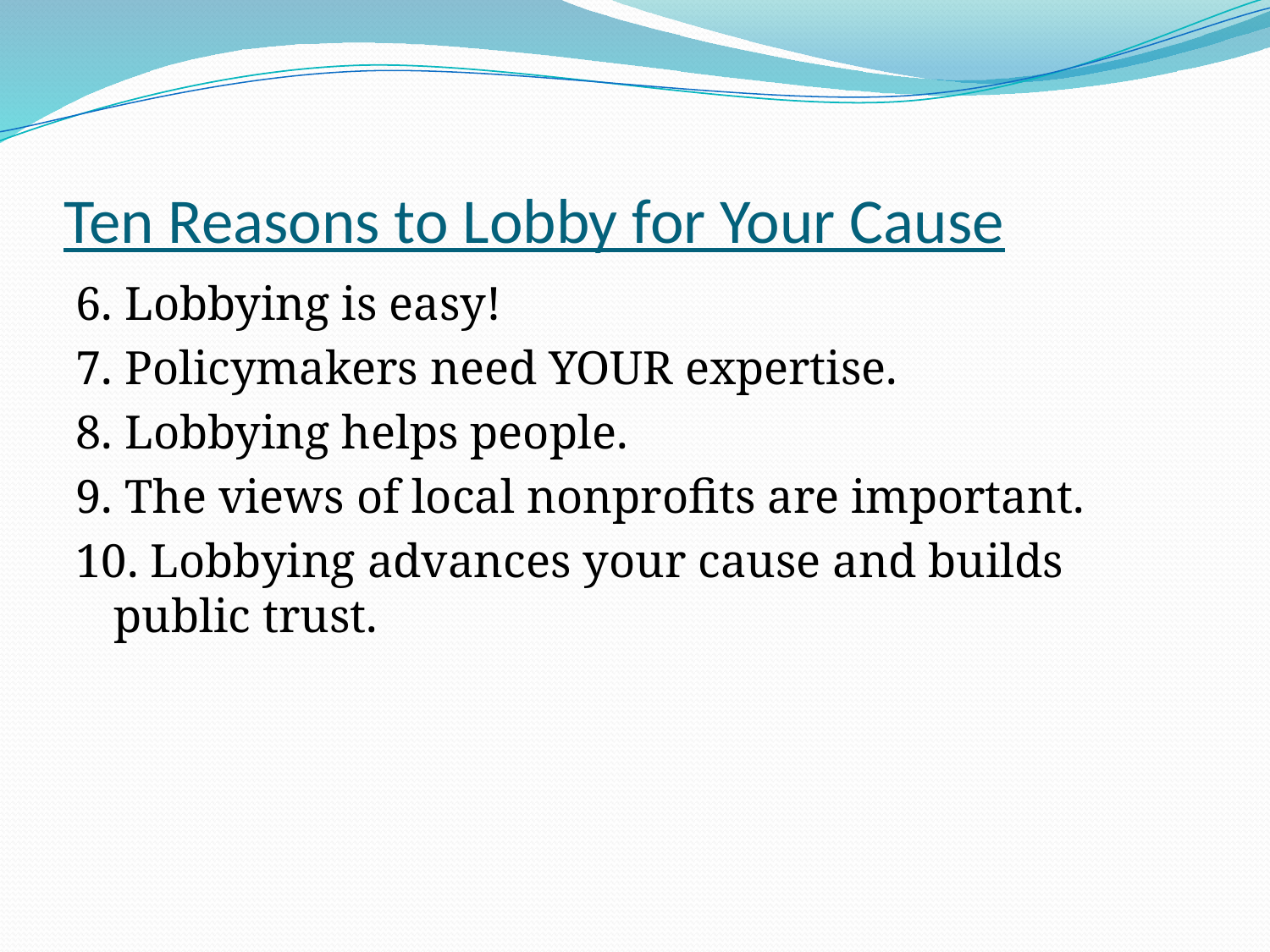

# Ten Reasons to Lobby for Your Cause
6. Lobbying is easy!
7. Policymakers need YOUR expertise.
8. Lobbying helps people.
9. The views of local nonprofits are important.
10. Lobbying advances your cause and builds public trust.